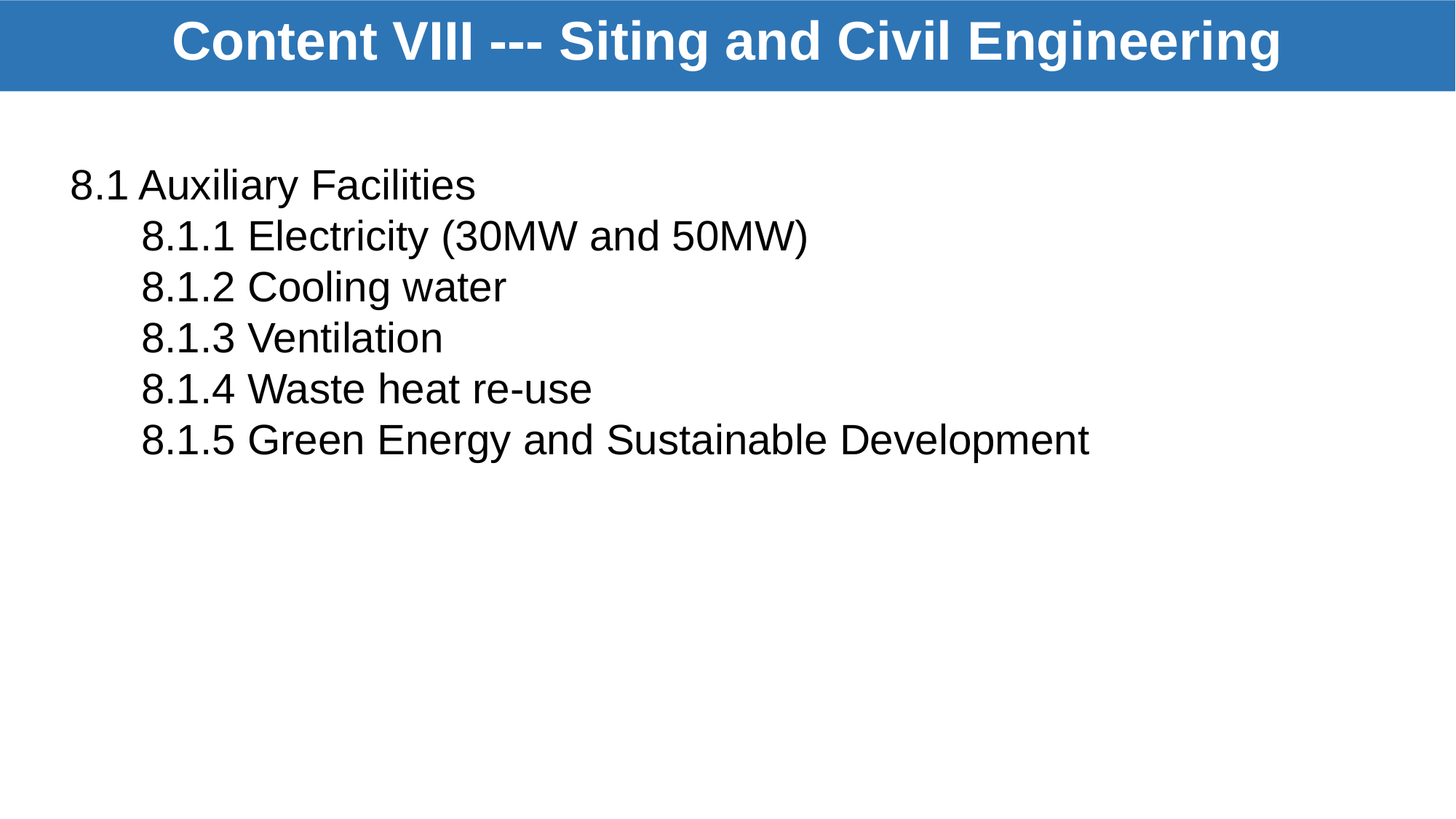

Content VIII --- Siting and Civil Engineering
8.1 Auxiliary Facilities
      8.1.1 Electricity (30MW and 50MW)
      8.1.2 Cooling water
      8.1.3 Ventilation
      8.1.4 Waste heat re-use
      8.1.5 Green Energy and Sustainable Development